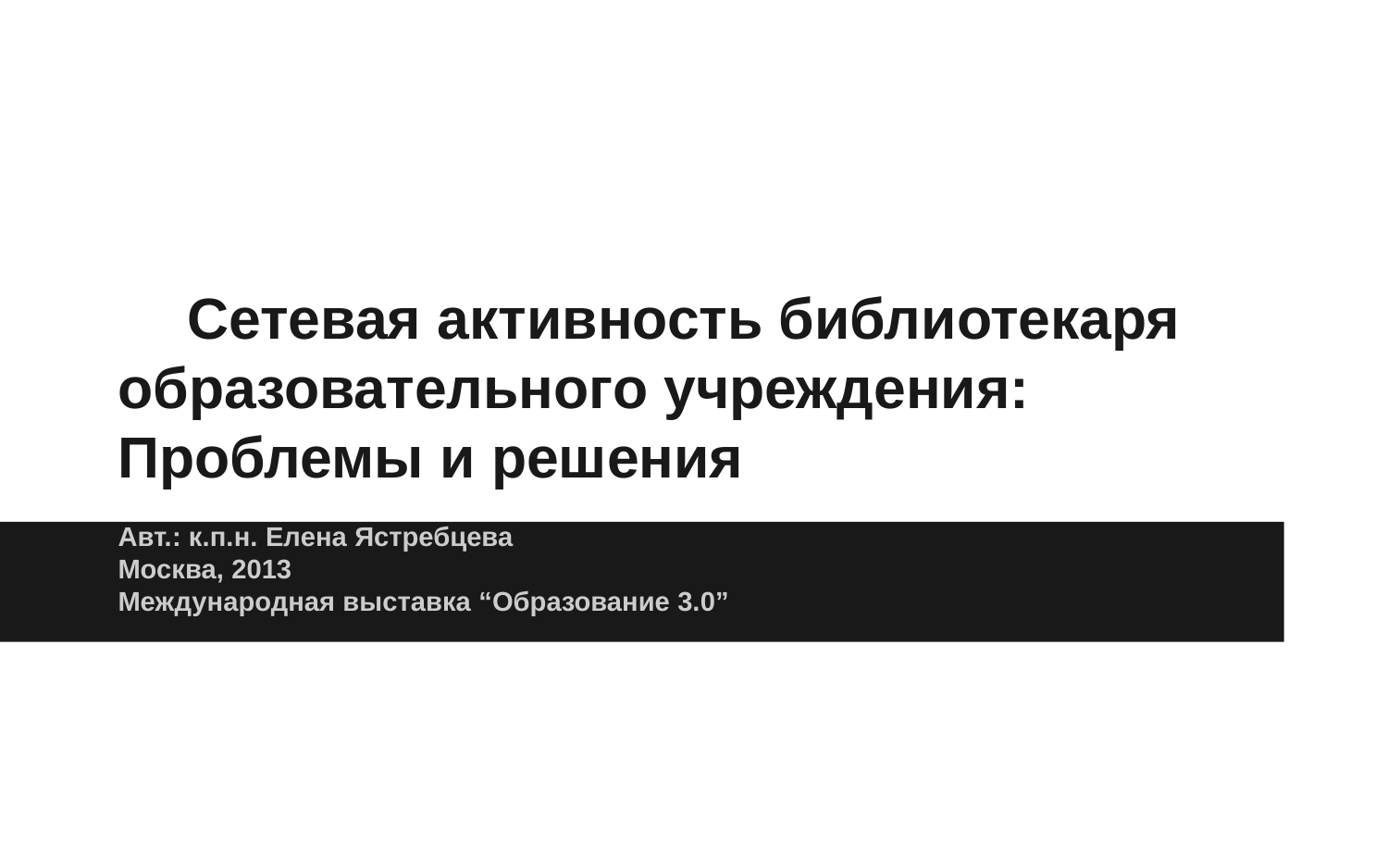

# Сетевая активность библиотекаря образовательного учреждения: Проблемы и решения

Авт.: к.п.н. Елена Ястребцева
Москва, 2013
Международная выставка “Образование 3.0”